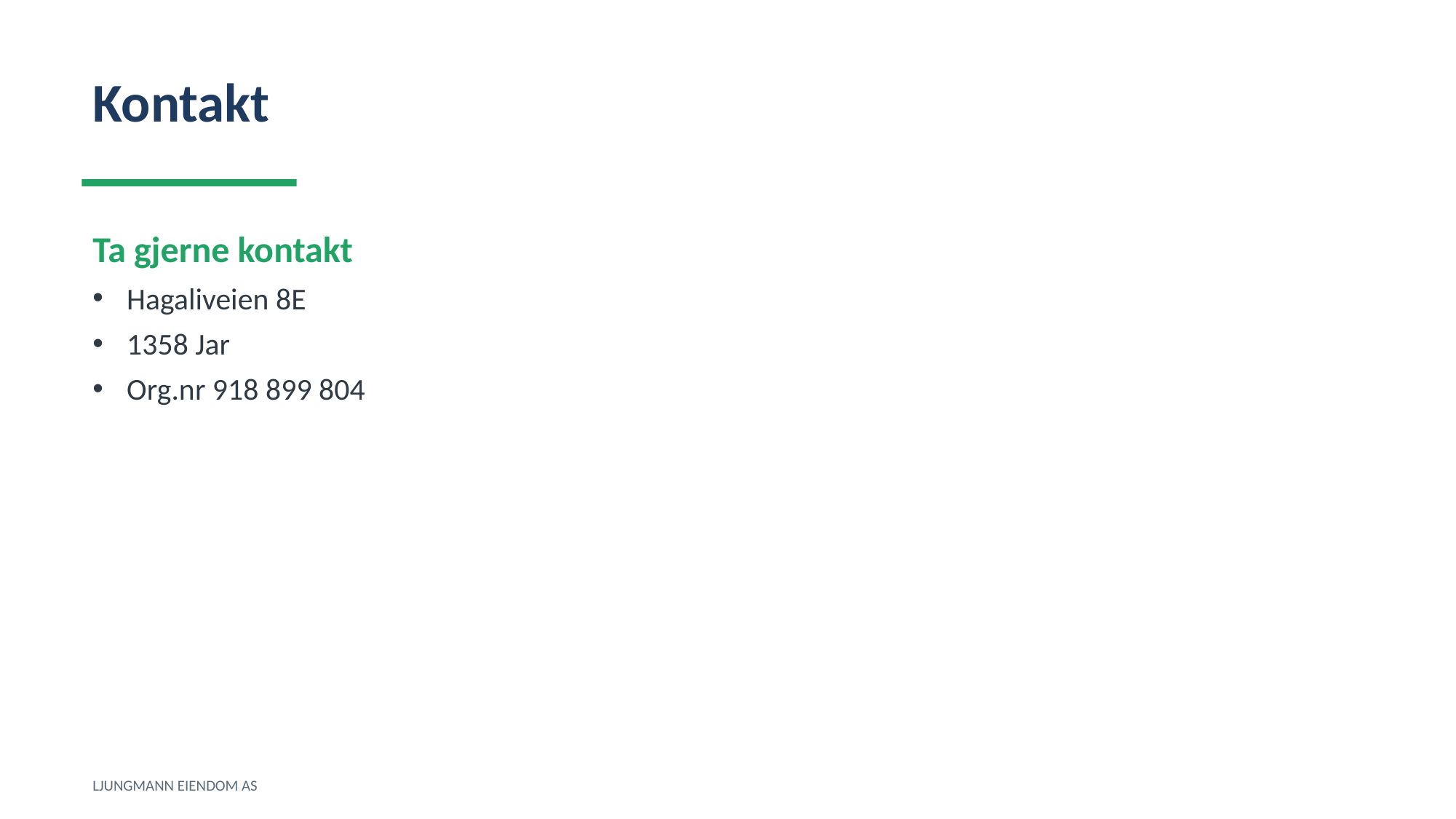

Kontakt

Ta gjerne kontakt
Hagaliveien 8E
1358 Jar
Org.nr 918 899 804
LJUNGMANN EIENDOM AS